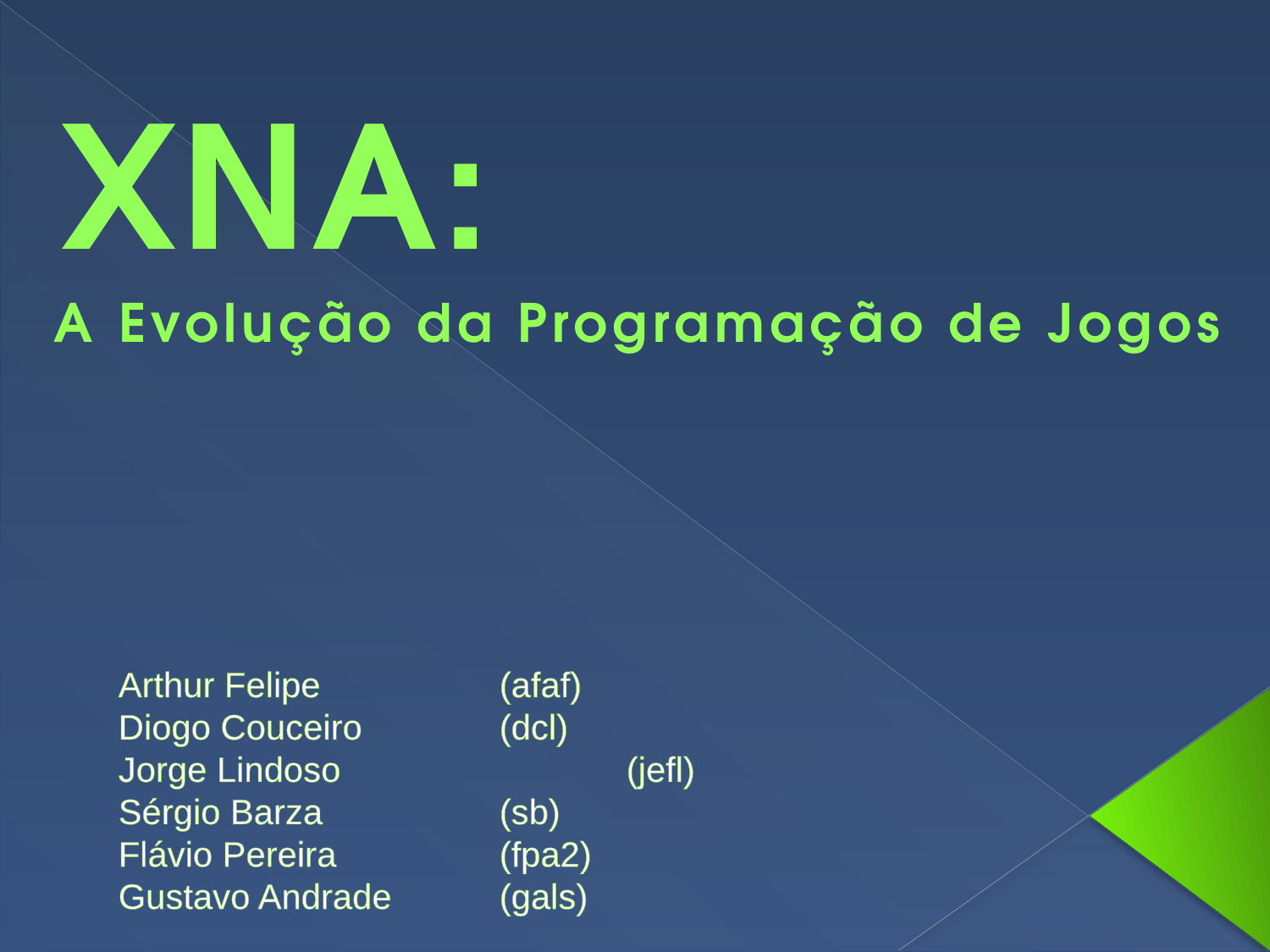

XNA:
A Evolução da Programação de Jogos
Arthur Felipe		(afaf)
Diogo Couceiro		(dcl)
Jorge Lindoso     	   	(jefl)
Sérgio Barza             	(sb)
Flávio Pereira		(fpa2)
Gustavo Andrade	(gals)